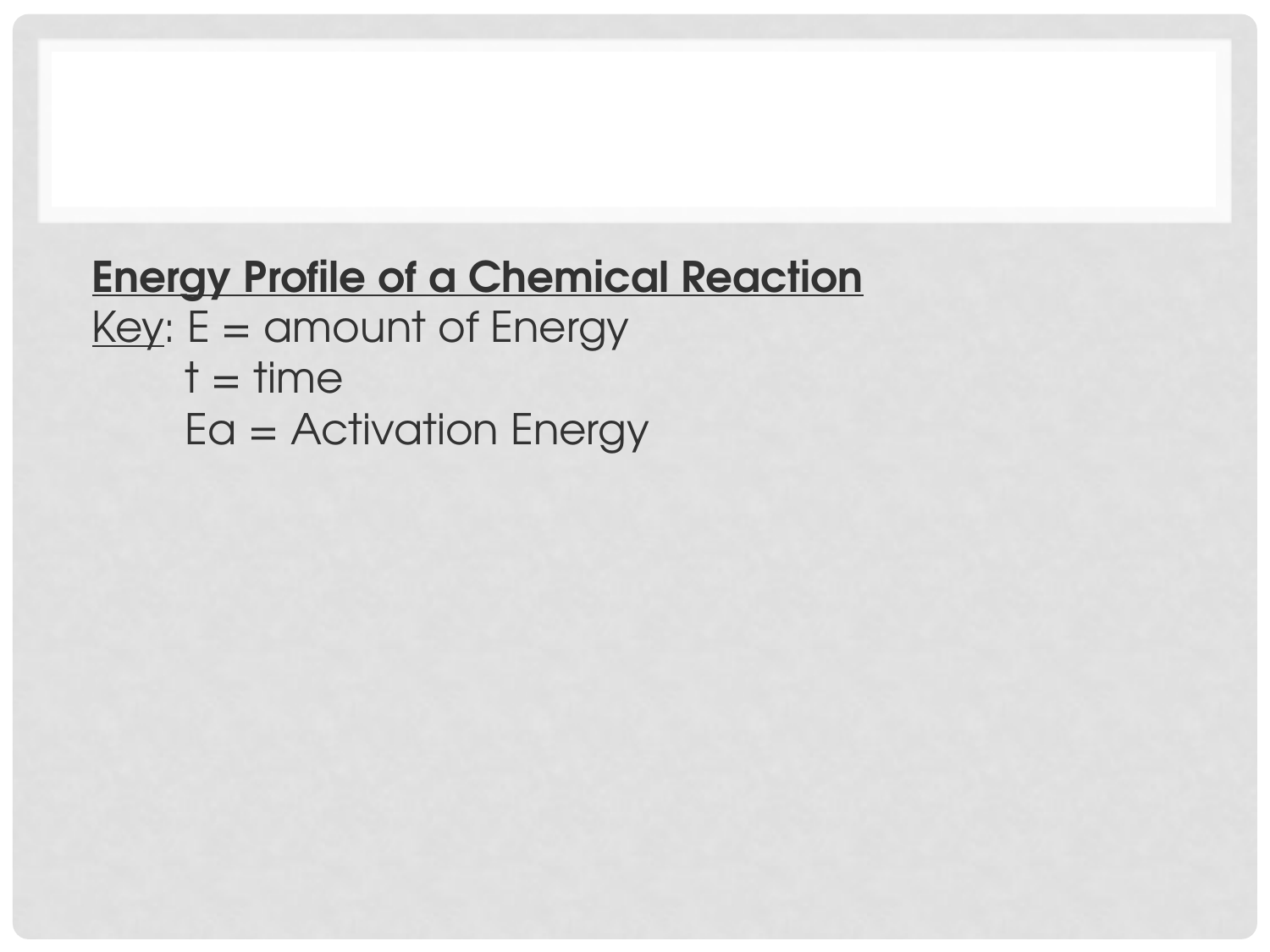

#
Energy Profile of a Chemical Reaction
Key: E = amount of Energy
        t = time
        Ea = Activation Energy